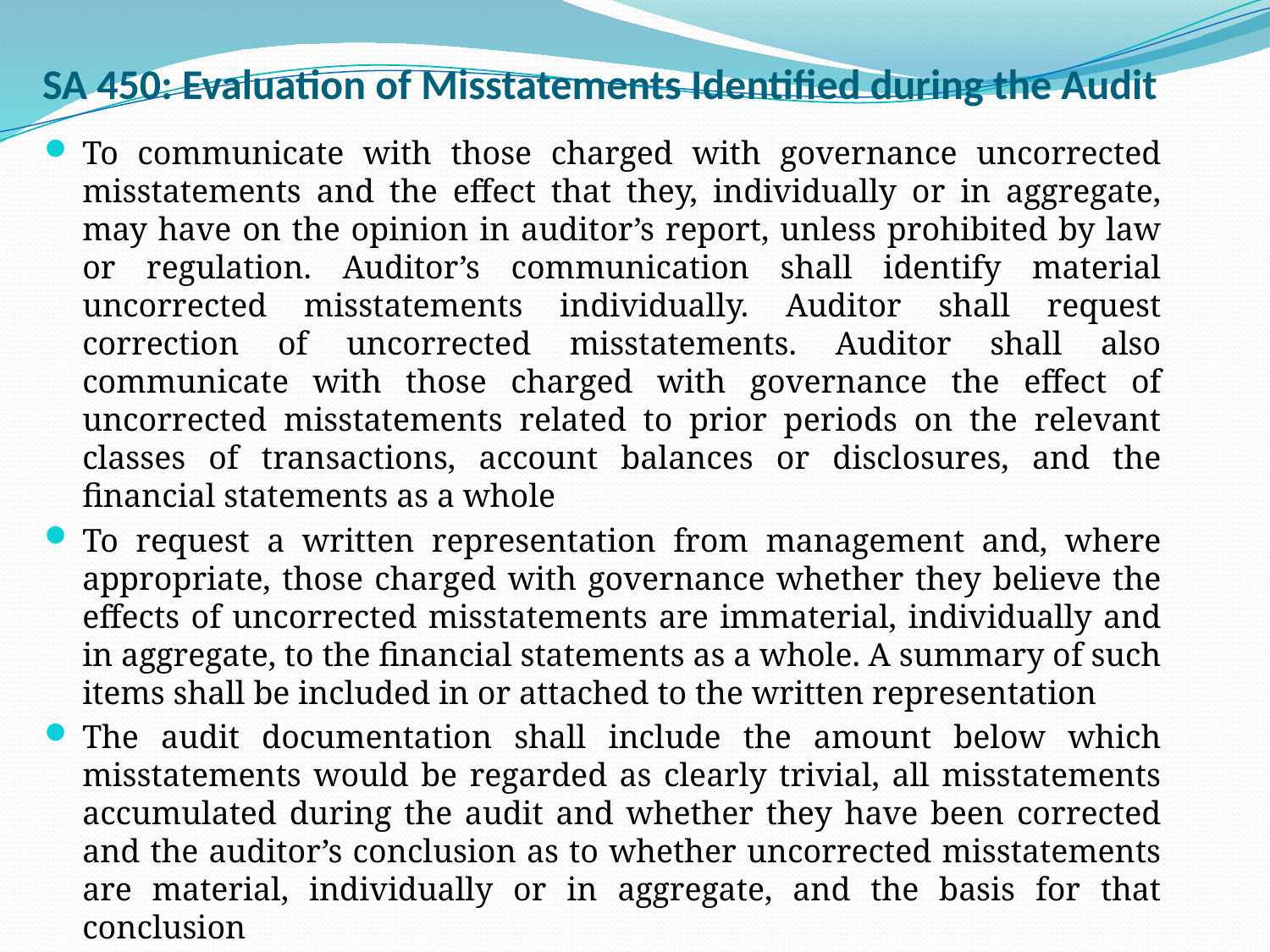

# SA 450: Evaluation of Misstatements Identified during the Audit
To communicate with those charged with governance uncorrected misstatements and the effect that they, individually or in aggregate, may have on the opinion in auditor’s report, unless prohibited by law or regulation. Auditor’s communication shall identify material uncorrected misstatements individually. Auditor shall request correction of uncorrected misstatements. Auditor shall also communicate with those charged with governance the effect of uncorrected misstatements related to prior periods on the relevant classes of transactions, account balances or disclosures, and the financial statements as a whole
To request a written representation from management and, where appropriate, those charged with governance whether they believe the effects of uncorrected misstatements are immaterial, individually and in aggregate, to the financial statements as a whole. A summary of such items shall be included in or attached to the written representation
The audit documentation shall include the amount below which misstatements would be regarded as clearly trivial, all misstatements accumulated during the audit and whether they have been corrected and the auditor’s conclusion as to whether uncorrected misstatements are material, individually or in aggregate, and the basis for that conclusion